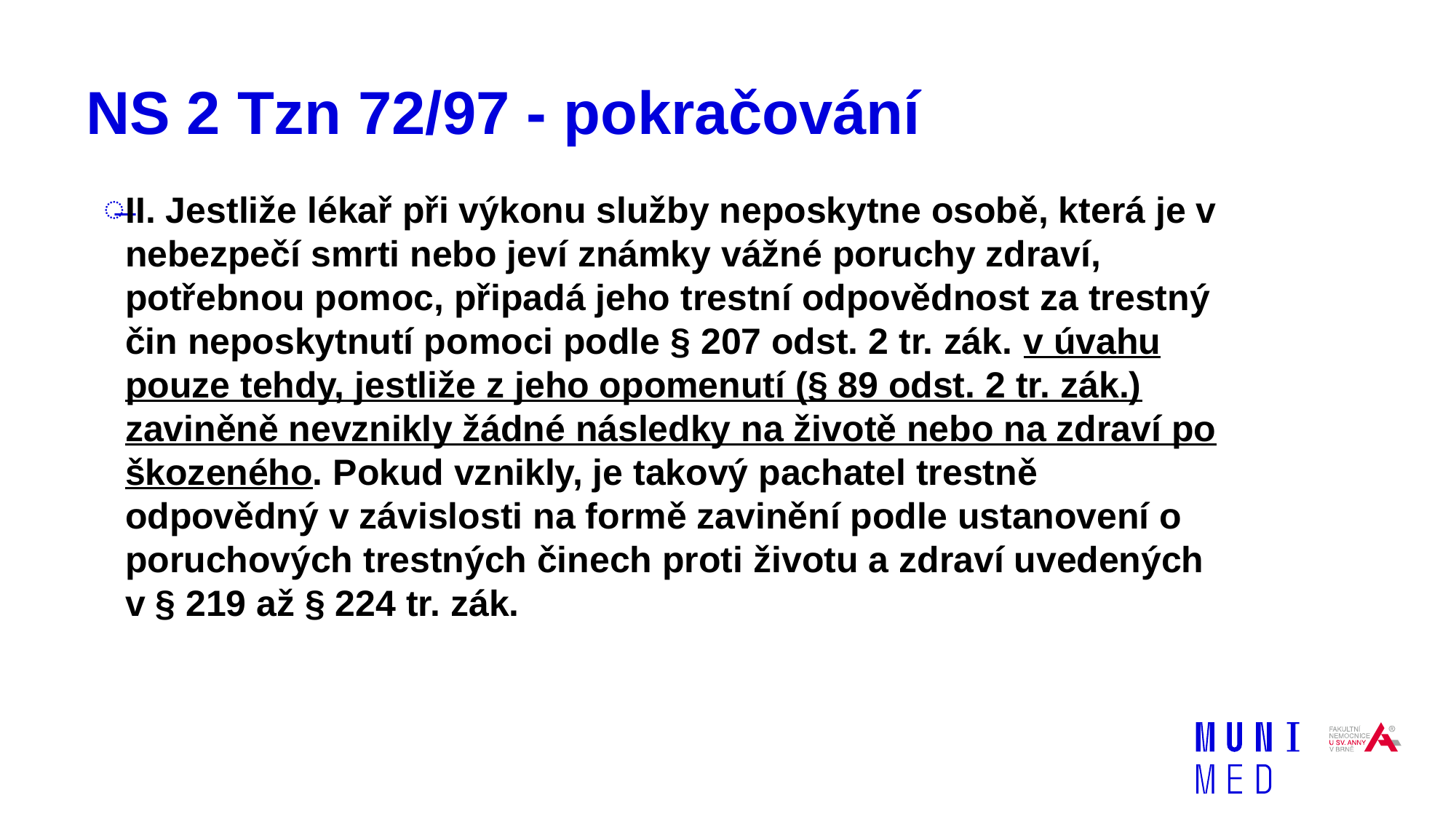

# NS 2 Tzn 72/97 - pokračování
II. Jestliže lékař při výkonu služby neposkytne osobě, která je v nebezpečí smrti nebo jeví známky vážné poruchy zdraví, potřebnou pomoc, připadá jeho trestní odpovědnost za trestný čin neposkytnutí pomoci podle § 207 odst. 2 tr. zák. v úvahu pouze tehdy, jestliže z jeho opomenutí (§ 89 odst. 2 tr. zák.) zaviněně nevznikly žádné následky na životě nebo na zdraví po škozeného. Pokud vznikly, je takový pachatel trestně odpovědný v závislosti na formě zavinění podle ustanovení o poruchových trestných činech proti životu a zdraví uvedených v § 219 až § 224 tr. zák.